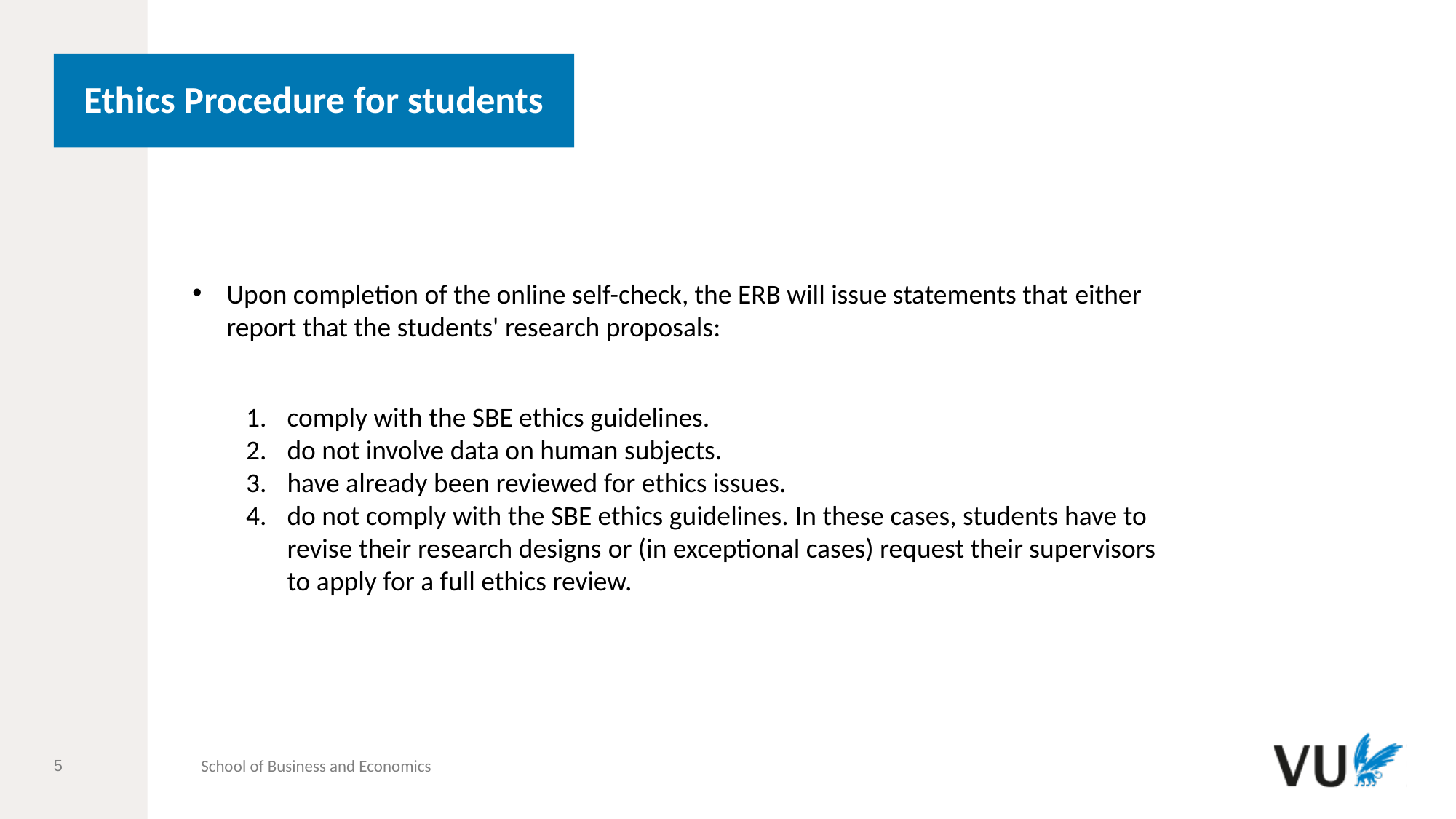

# Ethics Procedure for students

Upon completion of the online self-check, the ERB will issue statements that either report that the students' research proposals:

comply with the SBE ethics guidelines.
do not involve data on human subjects.
have already been reviewed for ethics issues.
do not comply with the SBE ethics guidelines. In these cases, students have to revise their research designs or (in exceptional cases) request their supervisors to apply for a full ethics review.

School of Business and Economics
5